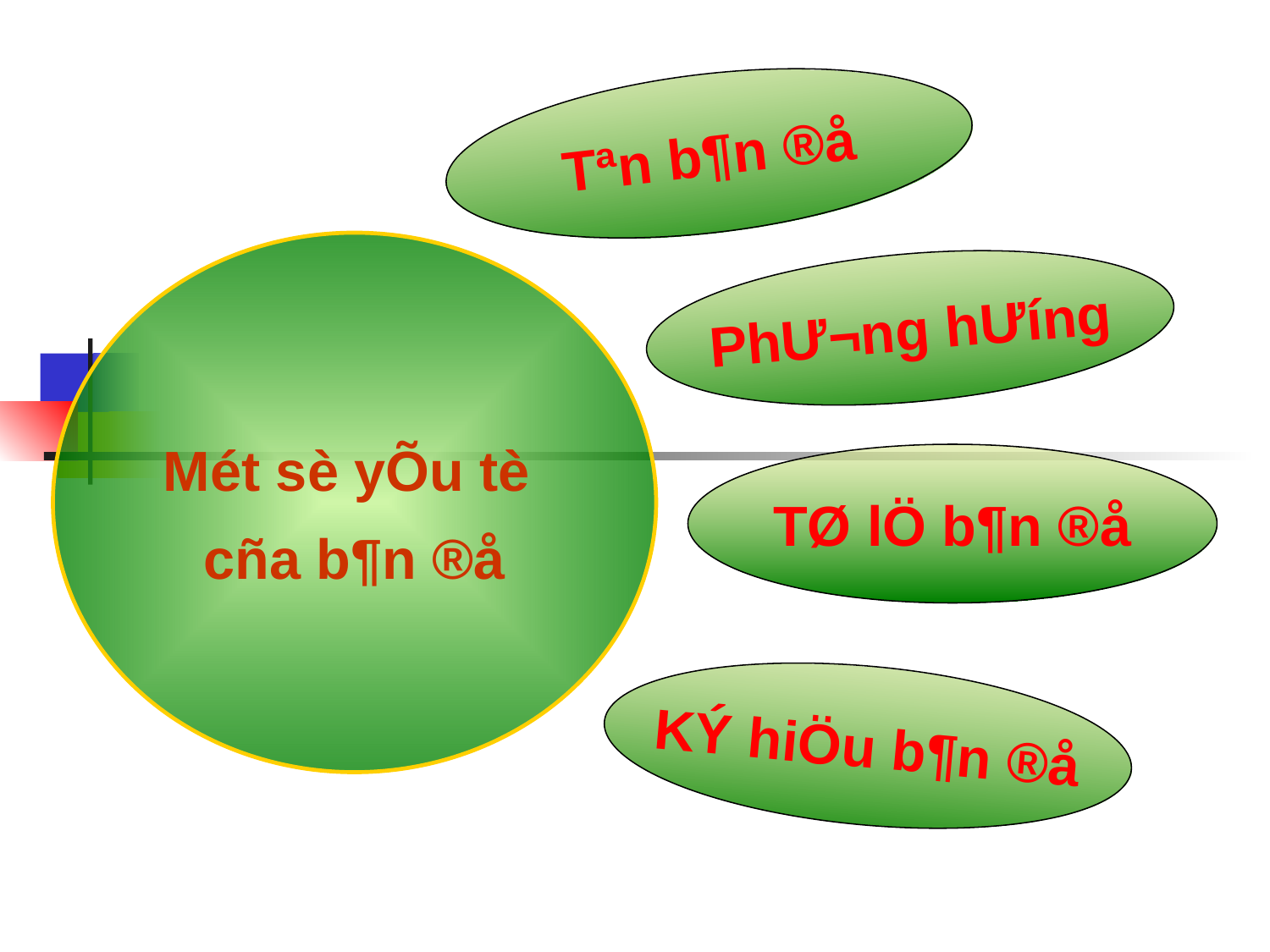

Tªn b¶n ®å
Mét sè yÕu tè
cña b¶n ®å
PhƯ­¬ng h­Ưíng
TØ lÖ b¶n ®å
KÝ hiÖu b¶n ®å